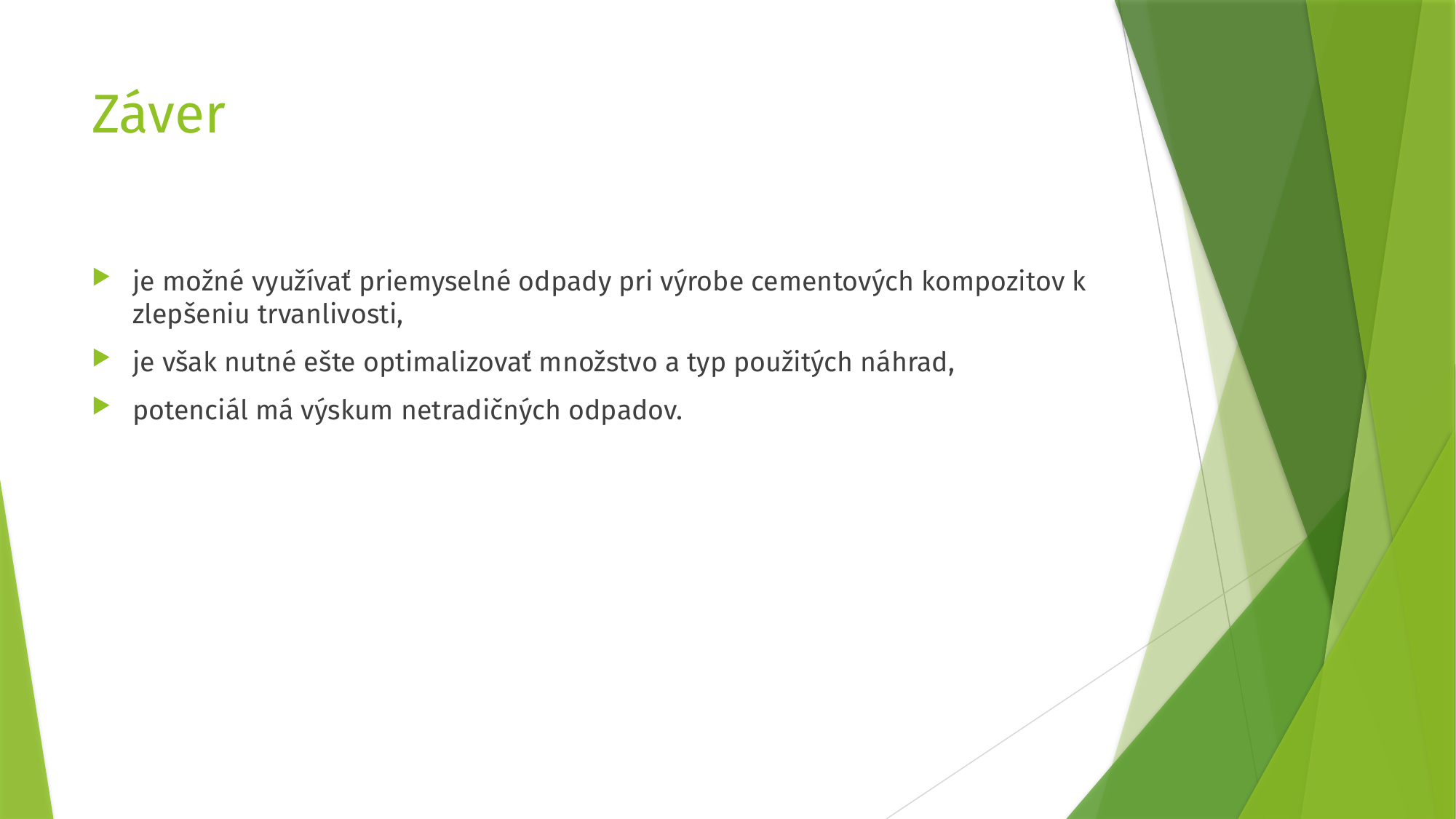

# Záver
je možné využívať priemyselné odpady pri výrobe cementových kompozitov k zlepšeniu trvanlivosti,
je však nutné ešte optimalizovať množstvo a typ použitých náhrad,
potenciál má výskum netradičných odpadov.